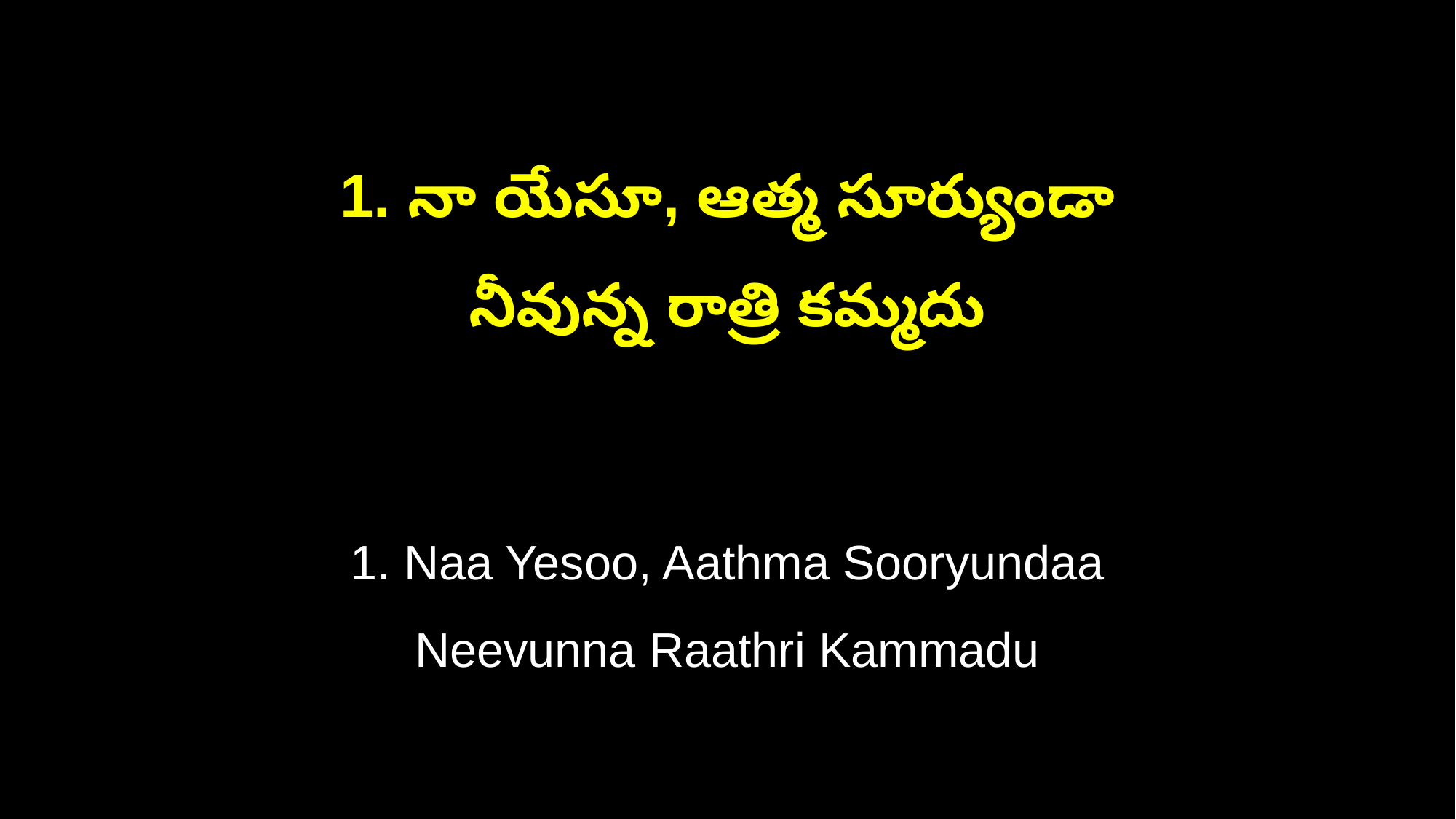

1. నా యేసూ, ఆత్మ సూర్యుండా
నీవున్న రాత్రి కమ్మదు
1. Naa Yesoo, Aathma Sooryundaa
Neevunna Raathri Kammadu